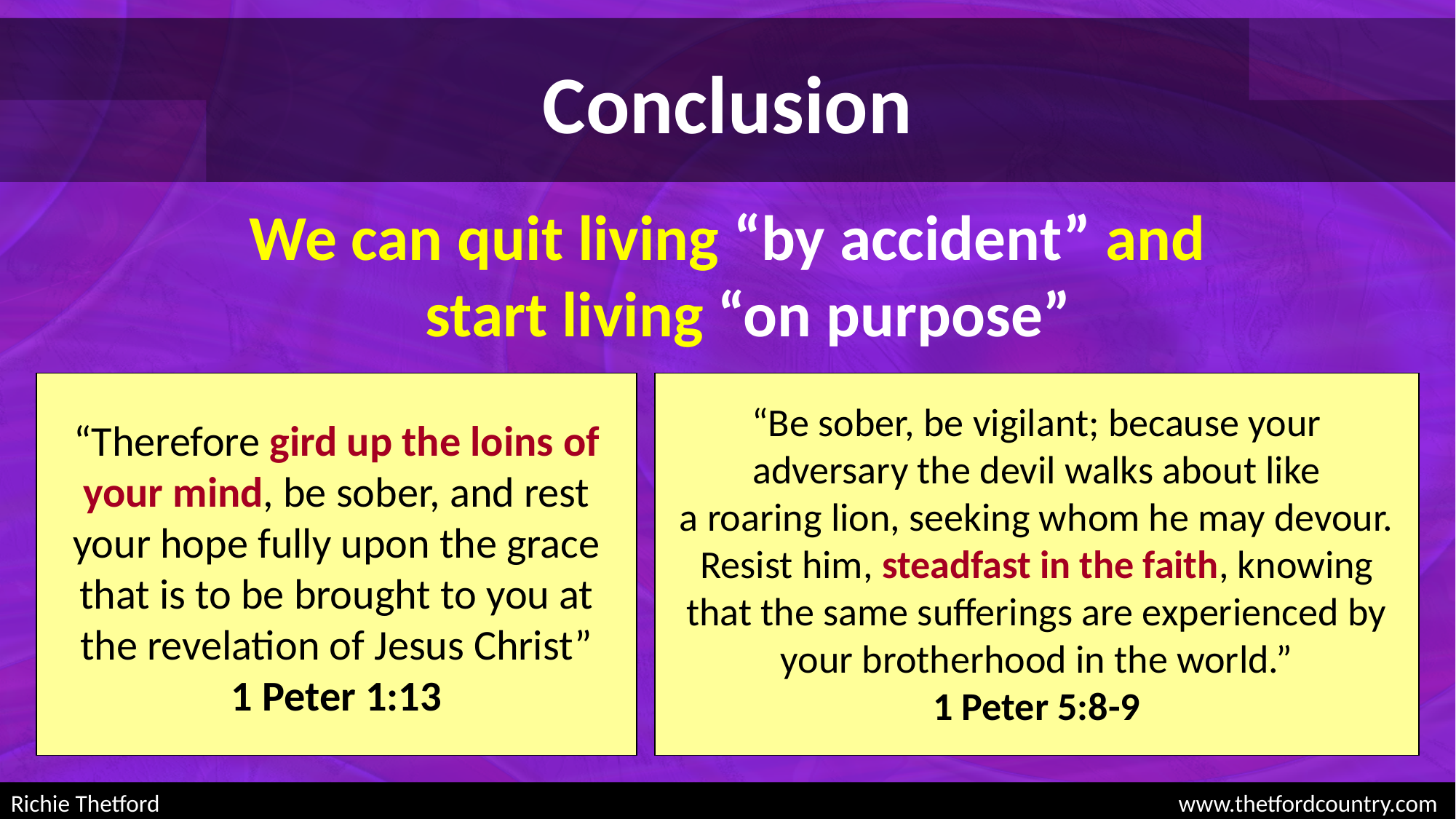

# Conclusion
We can quit living “by accident” and start living “on purpose”

“Be sober, be vigilant; because your adversary the devil walks about like
a roaring lion, seeking whom he may devour. Resist him, steadfast in the faith, knowing that the same sufferings are experienced by your brotherhood in the world.”
1 Peter 5:8-9
“Therefore gird up the loins of your mind, be sober, and rest your hope fully upon the grace that is to be brought to you at the revelation of Jesus Christ”
1 Peter 1:13
Richie Thetford						               			              www.thetfordcountry.com